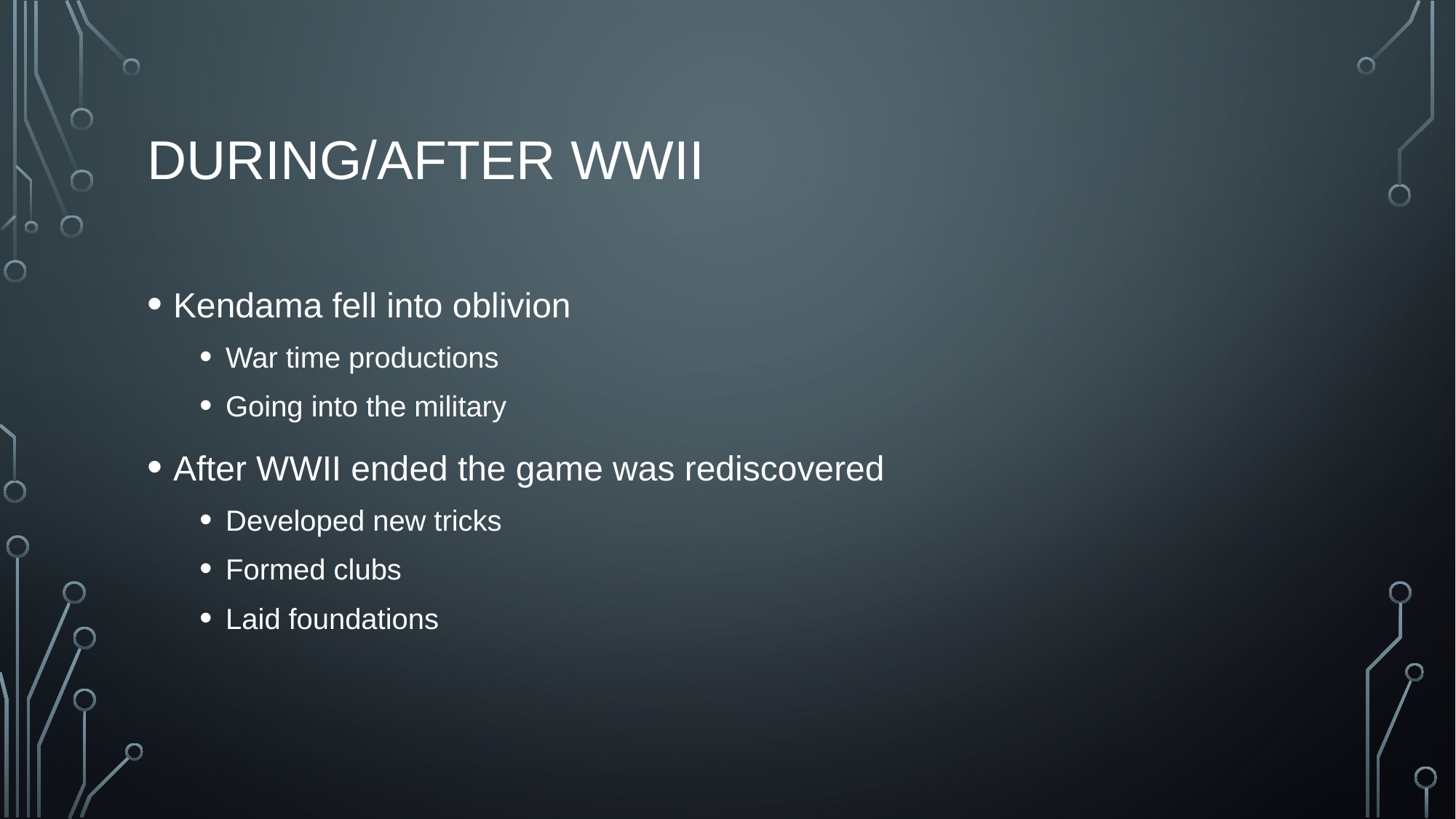

# During/After WWII
Kendama fell into oblivion
War time productions
Going into the military
After WWII ended the game was rediscovered
Developed new tricks
Formed clubs
Laid foundations